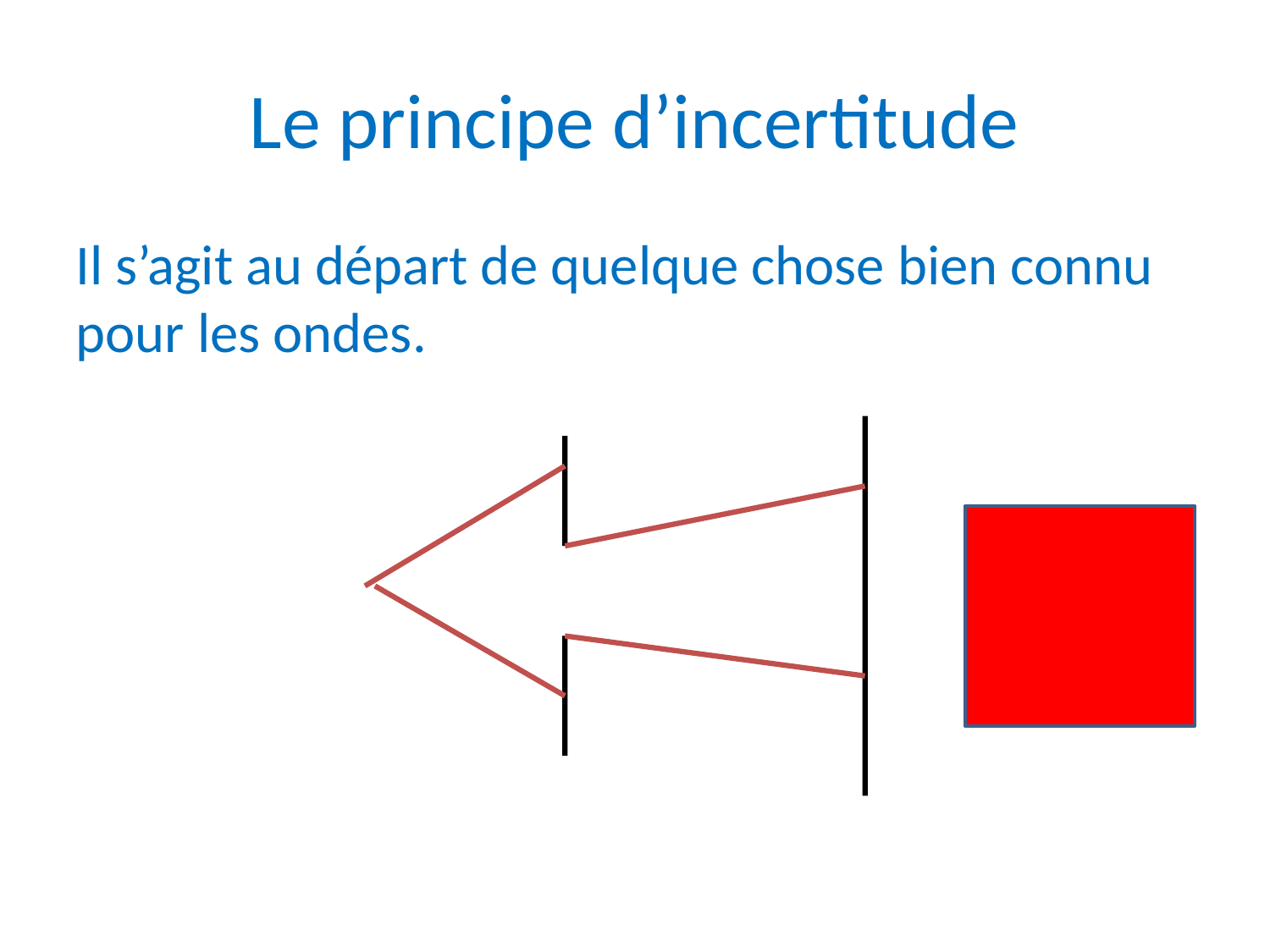

Le principe d’incertitude
Il s’agit au départ de quelque chose bien connu pour les ondes.